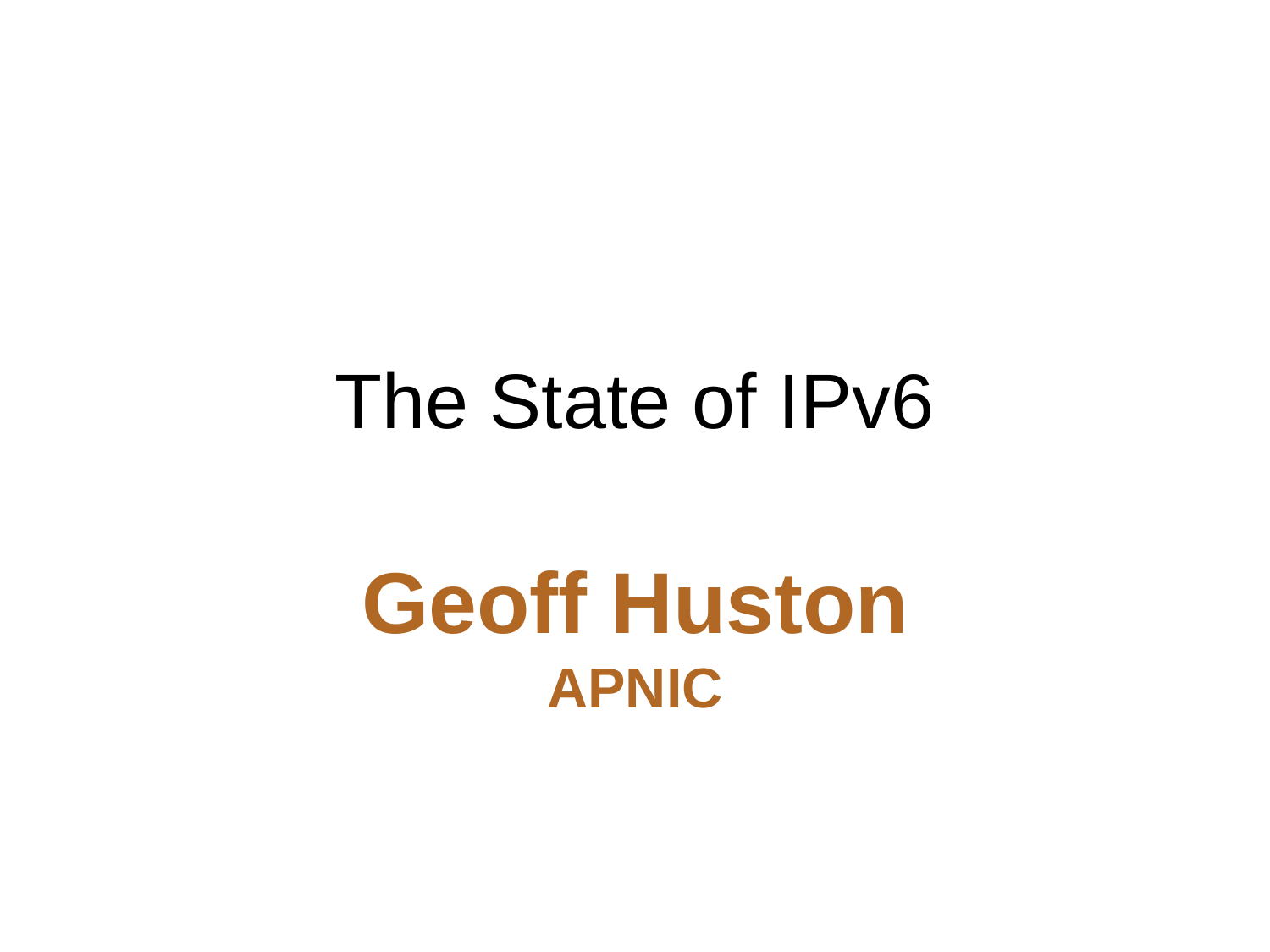

# The State of IPv6
Geoff Huston
APNIC